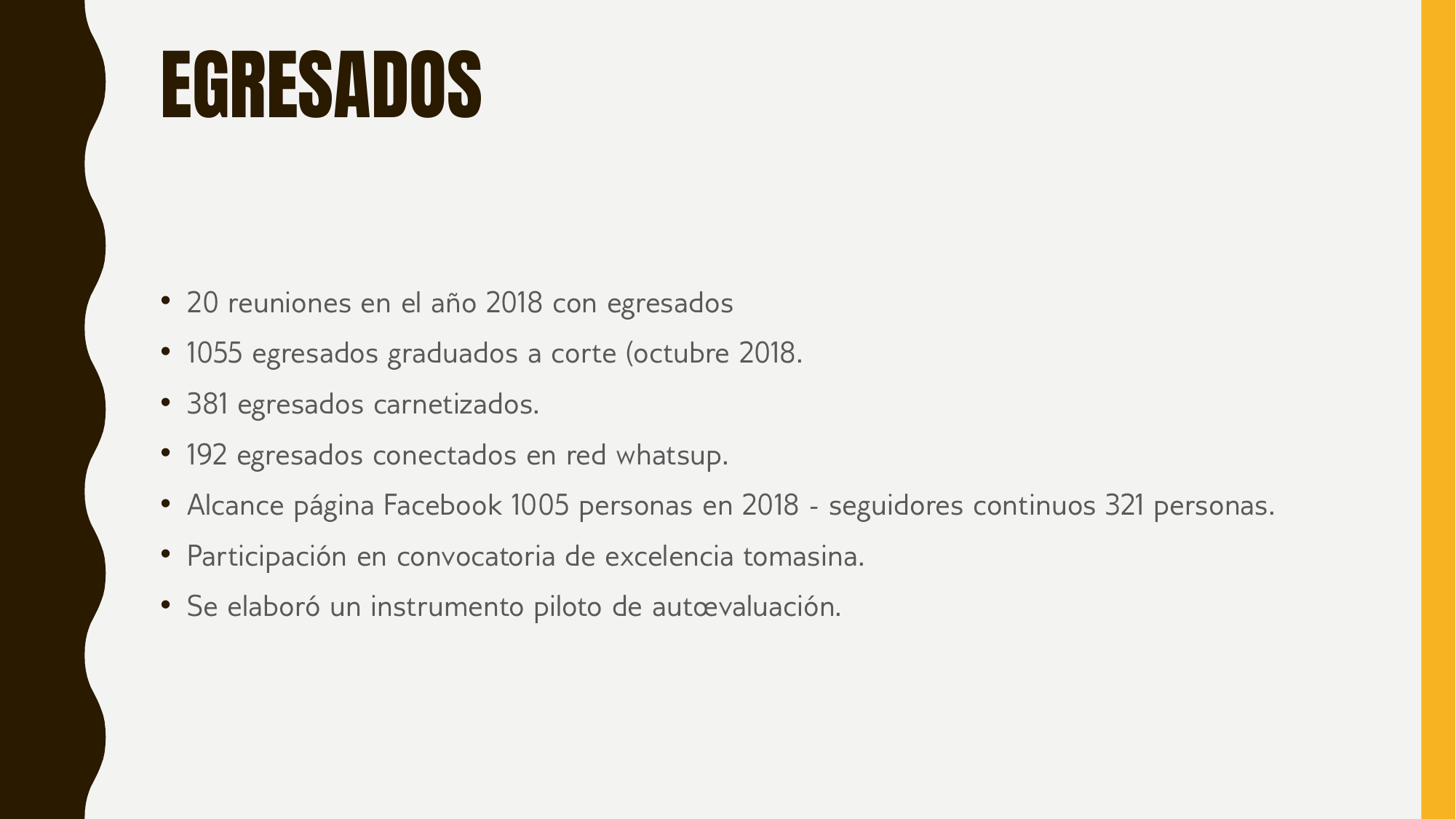

# EGRESADOS
20 reuniones en el año 2018 con egresados
1055 egresados graduados a corte (octubre 2018.
381 egresados carnetizados.
192 egresados conectados en red whatsup.
Alcance página Facebook 1005 personas en 2018 - seguidores continuos 321 personas.
Participación en convocatoria de excelencia tomasina.
Se elaboró un instrumento piloto de autoevaluación.